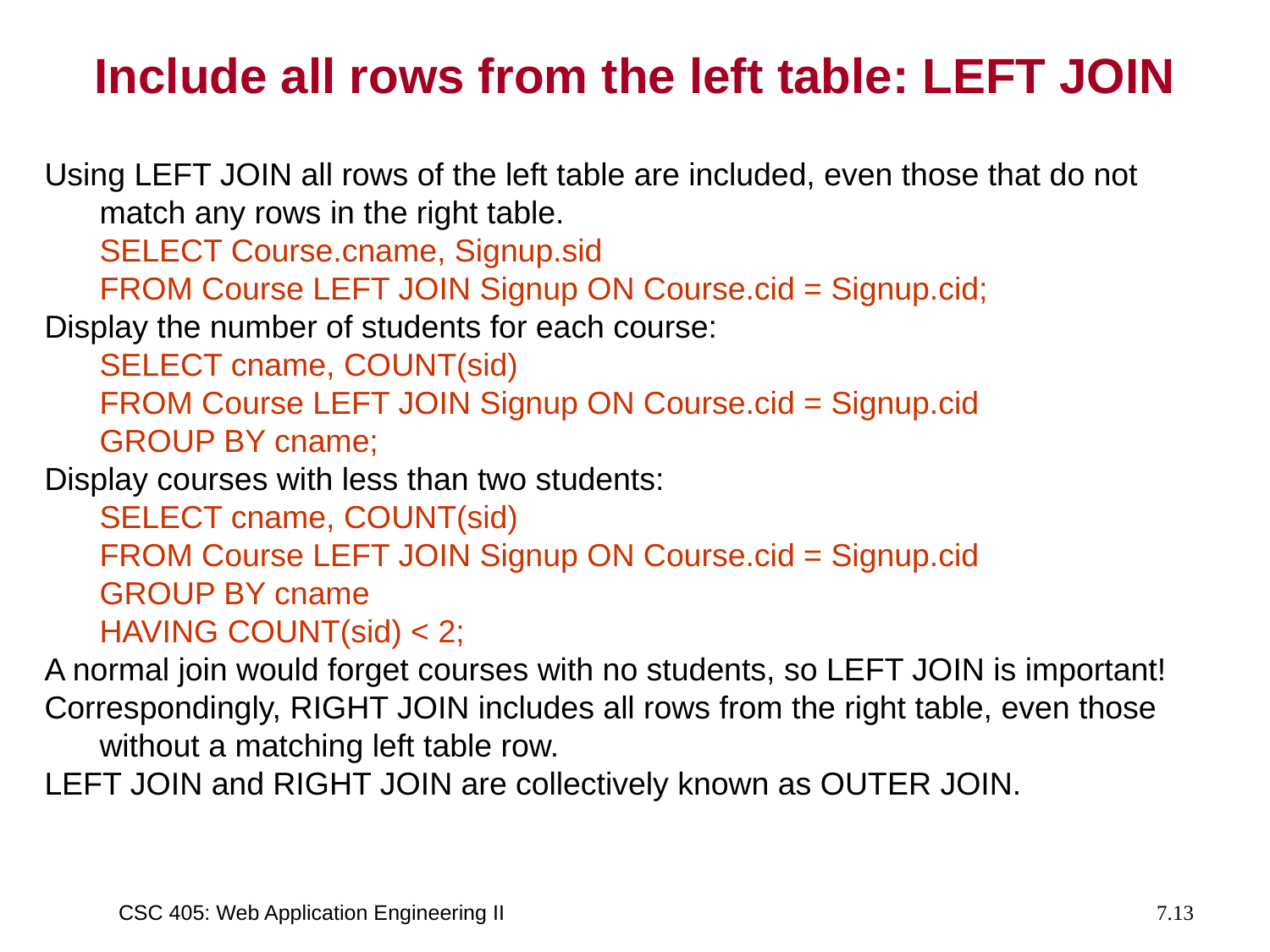

# Include all rows from the left table: LEFT JOIN
Using LEFT JOIN all rows of the left table are included, even those that do not match any rows in the right table.
	SELECT Course.cname, Signup.sid
	FROM Course LEFT JOIN Signup ON Course.cid = Signup.cid;
Display the number of students for each course:
	SELECT cname, COUNT(sid)
	FROM Course LEFT JOIN Signup ON Course.cid = Signup.cid
	GROUP BY cname;
Display courses with less than two students:
	SELECT cname, COUNT(sid)
	FROM Course LEFT JOIN Signup ON Course.cid = Signup.cid
	GROUP BY cname
	HAVING COUNT(sid) < 2;
A normal join would forget courses with no students, so LEFT JOIN is important!
Correspondingly, RIGHT JOIN includes all rows from the right table, even those without a matching left table row.
LEFT JOIN and RIGHT JOIN are collectively known as OUTER JOIN.
CSC 405: Web Application Engineering II
7.13